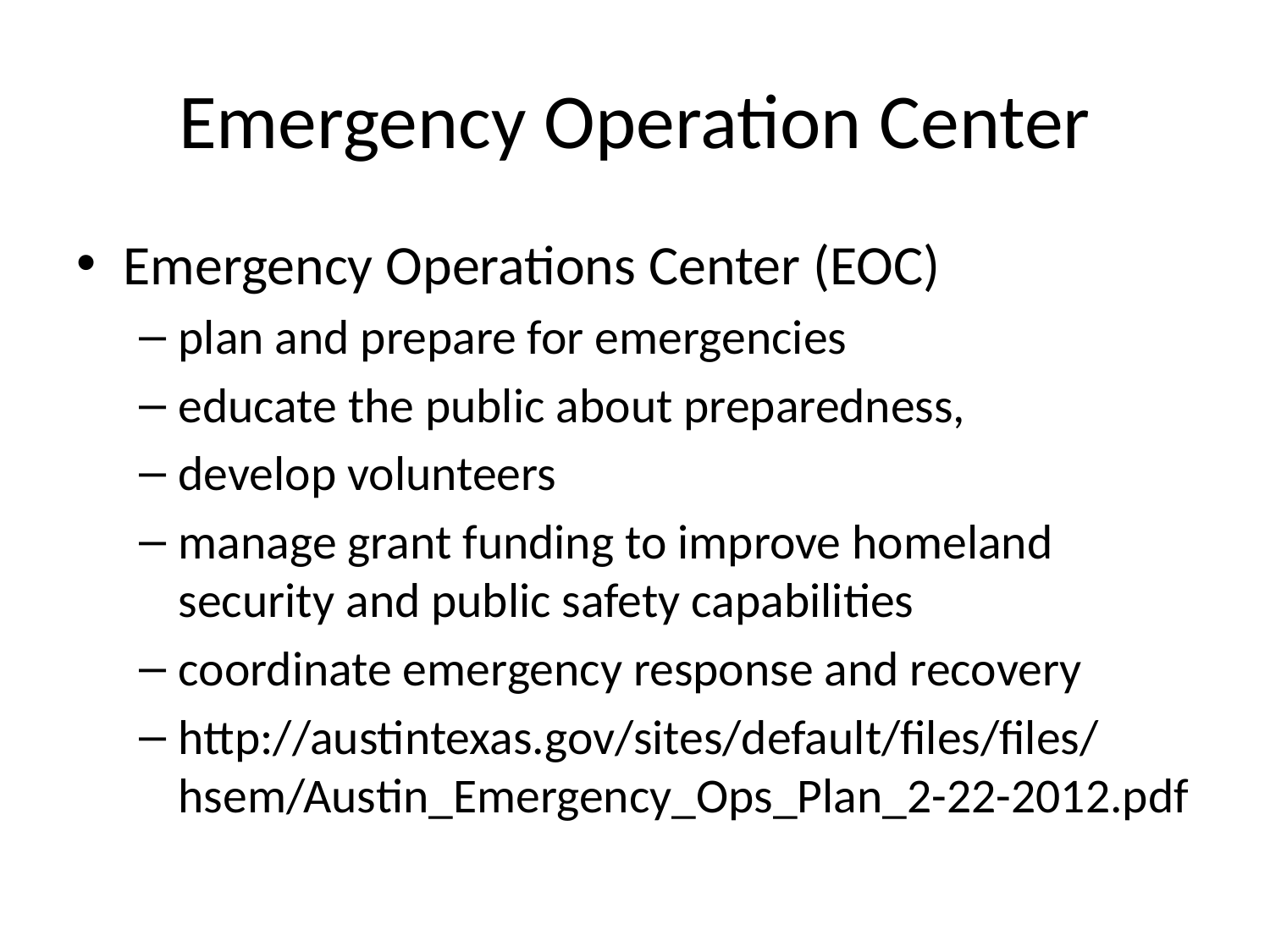

# Emergency Operation Center
Emergency Operations Center (EOC)
plan and prepare for emergencies
educate the public about preparedness,
develop volunteers
manage grant funding to improve homeland security and public safety capabilities
coordinate emergency response and recovery
http://austintexas.gov/sites/default/files/files/hsem/Austin_Emergency_Ops_Plan_2-22-2012.pdf